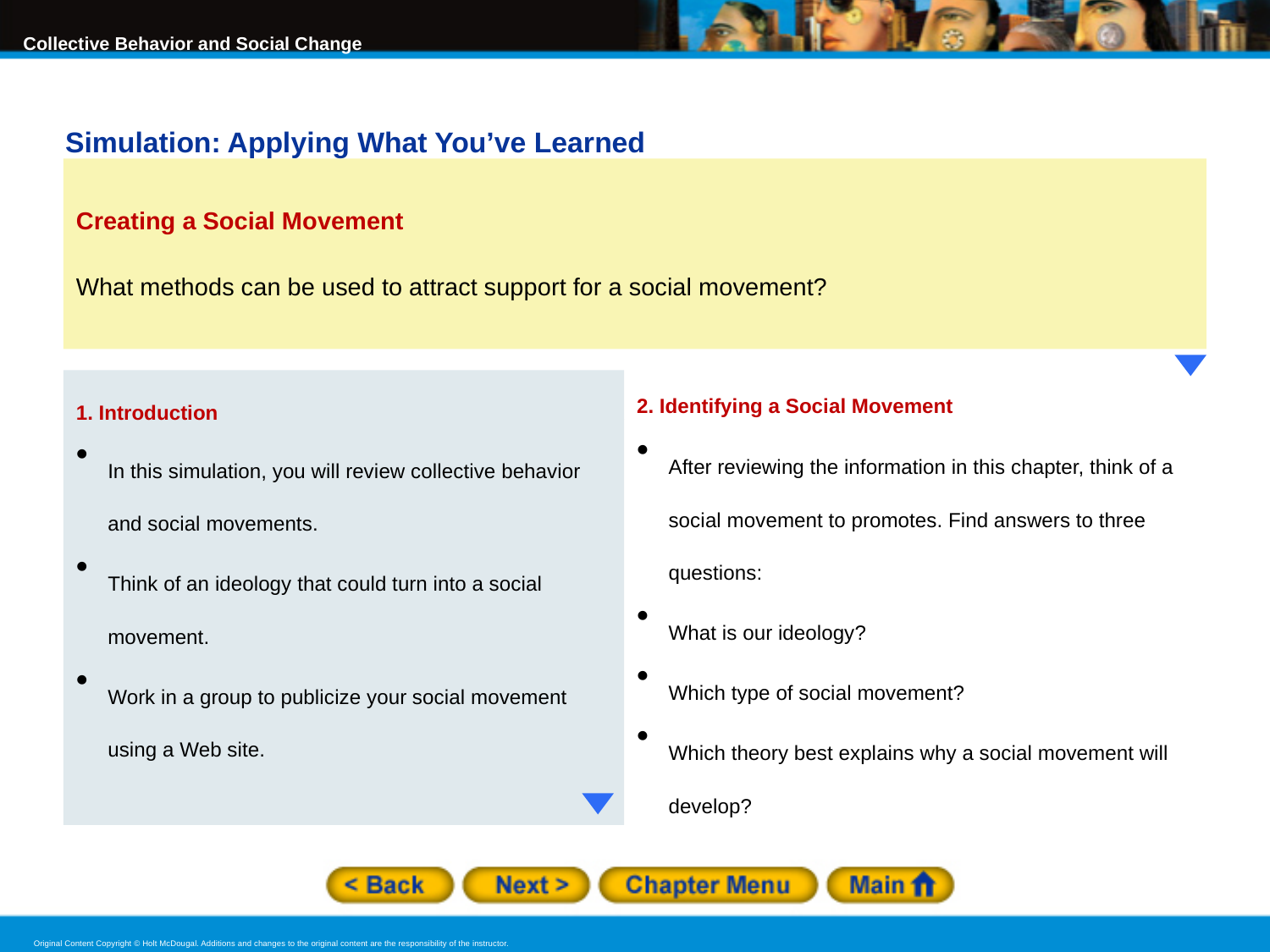

Simulation: Applying What You’ve Learned
Creating a Social Movement
What methods can be used to attract support for a social movement?

2. Identifying a Social Movement
After reviewing the information in this chapter, think of a social movement to promotes. Find answers to three questions:
What is our ideology?
Which type of social movement?
Which theory best explains why a social movement will develop?
1. Introduction
In this simulation, you will review collective behavior and social movements.
Think of an ideology that could turn into a social movement.
Work in a group to publicize your social movement using a Web site.